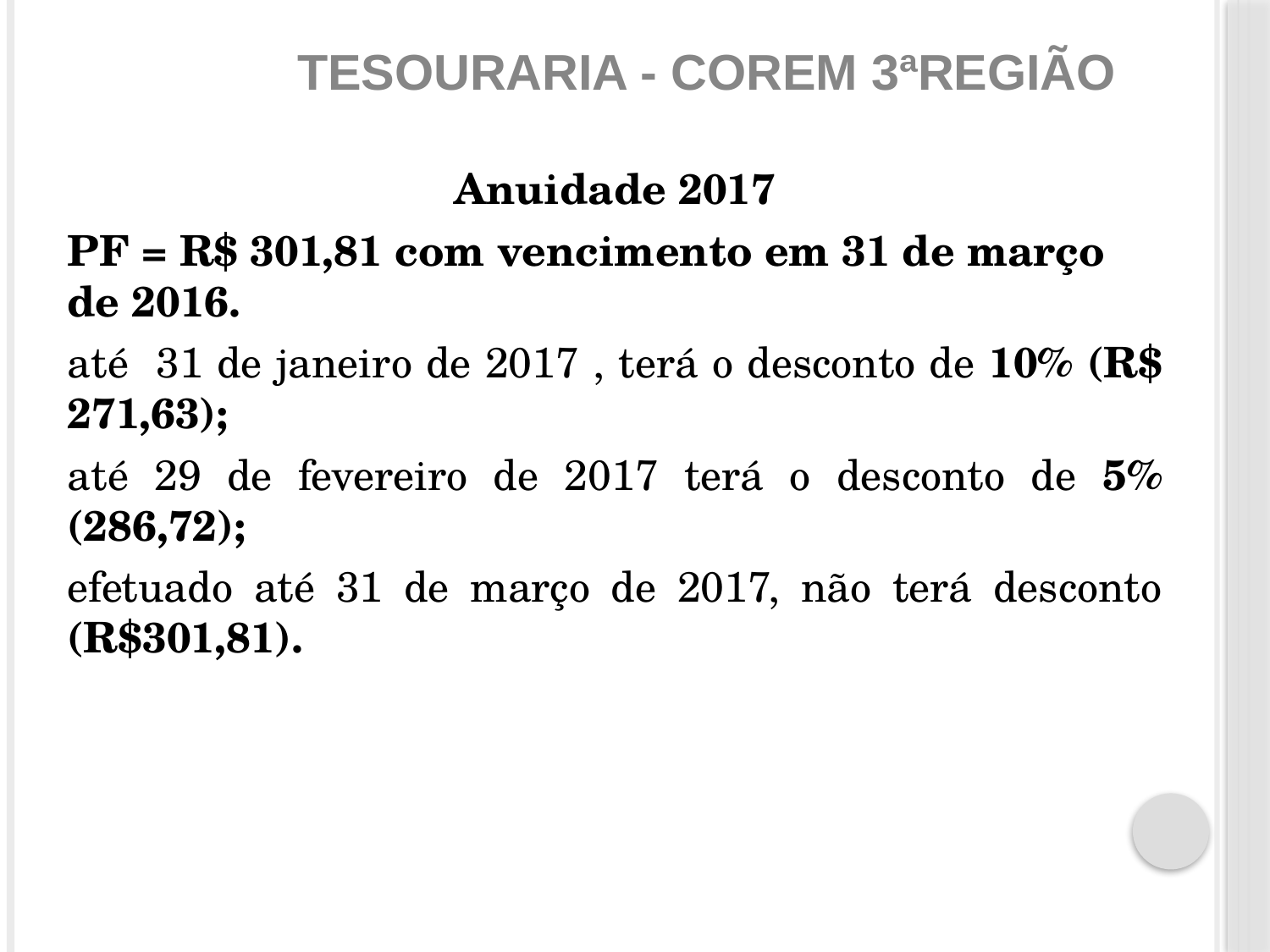

# Tesouraria - COREM 3ªREGIÃO
Anuidade 2017
PF = R$ 301,81 com vencimento em 31 de março de 2016.
até  31 de janeiro de 2017 , terá o desconto de 10% (R$ 271,63);
até 29 de fevereiro de 2017 terá o desconto de 5% (286,72);
efetuado até 31 de março de 2017, não terá desconto (R$301,81).